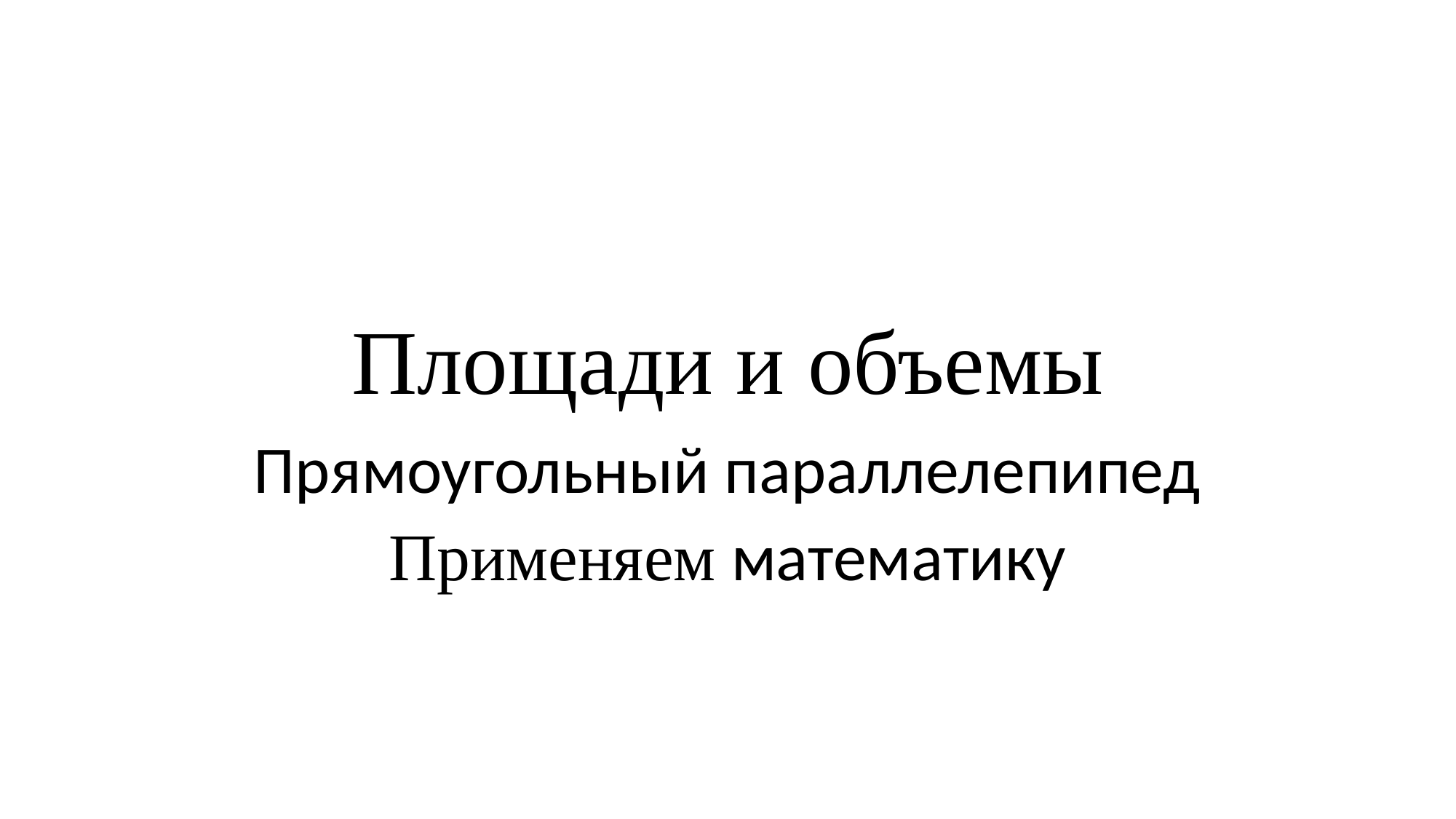

# Площади и объемы
Прямоугольный параллелепипед
Применяем математику